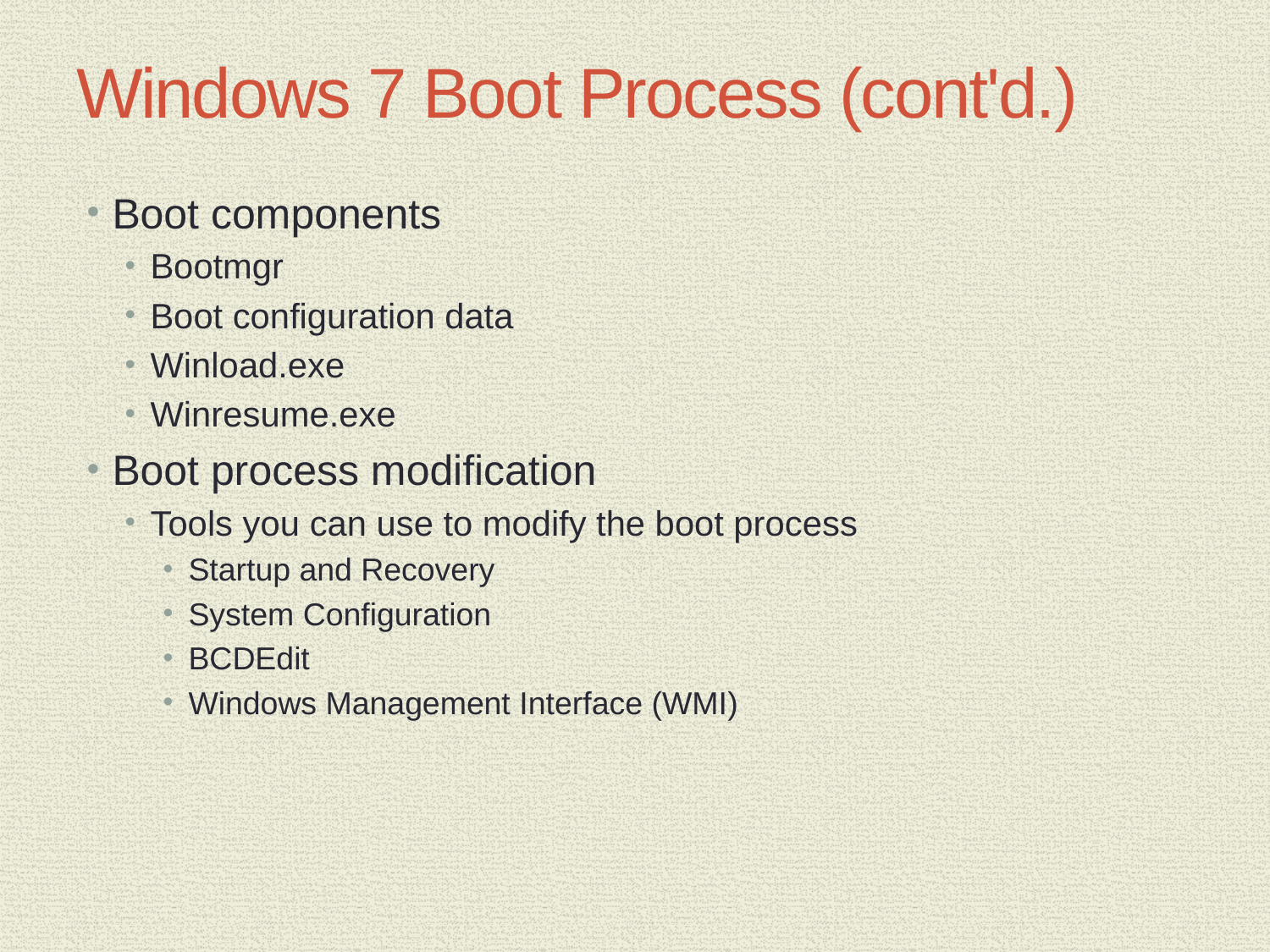

# Windows 7 Boot Process (cont'd.)
Boot components
Bootmgr
Boot configuration data
Winload.exe
Winresume.exe
Boot process modification
Tools you can use to modify the boot process
Startup and Recovery
System Configuration
BCDEdit
Windows Management Interface (WMI)